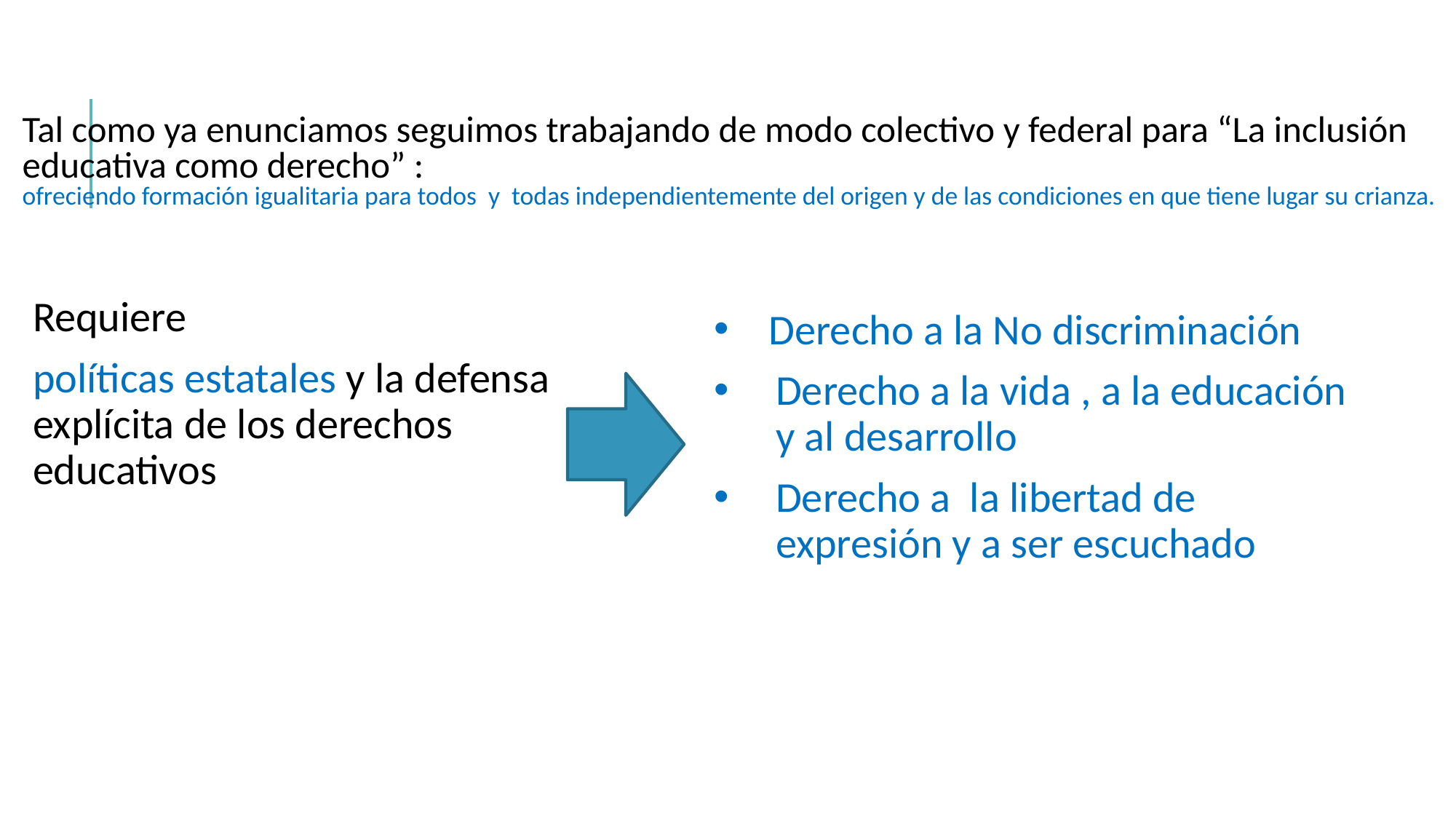

# Tal como ya enunciamos seguimos trabajando de modo colectivo y federal para “La inclusión educativa como derecho” : ofreciendo formación igualitaria para todos  y  todas independientemente del origen y de las condiciones en que tiene lugar su crianza.

Derecho a la No discriminación
Derecho a la vida , a la educación y al desarrollo
Derecho a  la libertad de    expresión y a ser escuchado
	Requiere
	políticas estatales y la defensa explícita de los derechos educativos